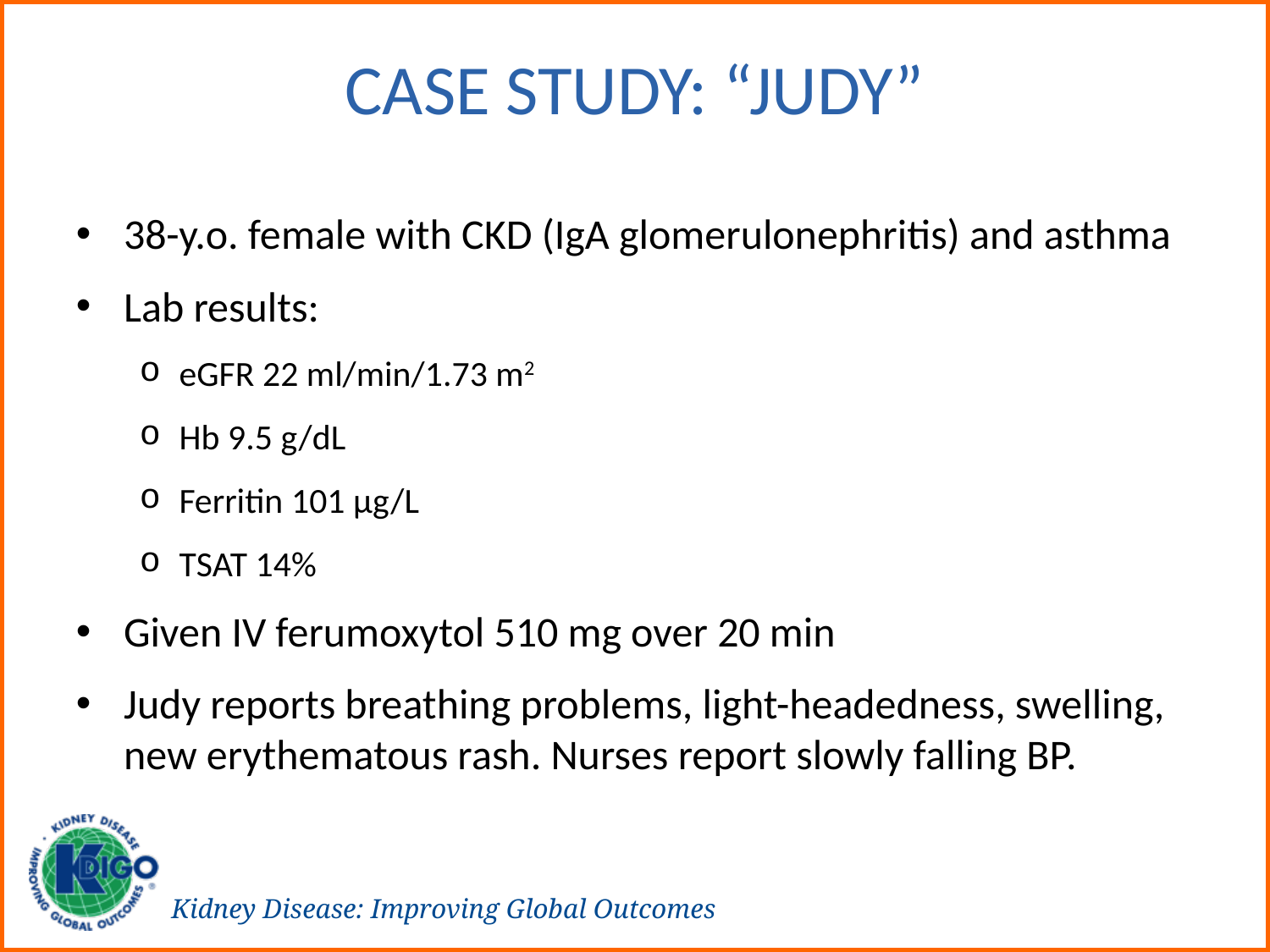

# Case Study: “Judy”
38-y.o. female with CKD (IgA glomerulonephritis) and asthma
Lab results:
eGFR 22 ml/min/1.73 m2
Hb 9.5 g/dL
Ferritin 101 µg/L
TSAT 14%
Given IV ferumoxytol 510 mg over 20 min
Judy reports breathing problems, light-headedness, swelling, new erythematous rash. Nurses report slowly falling BP.